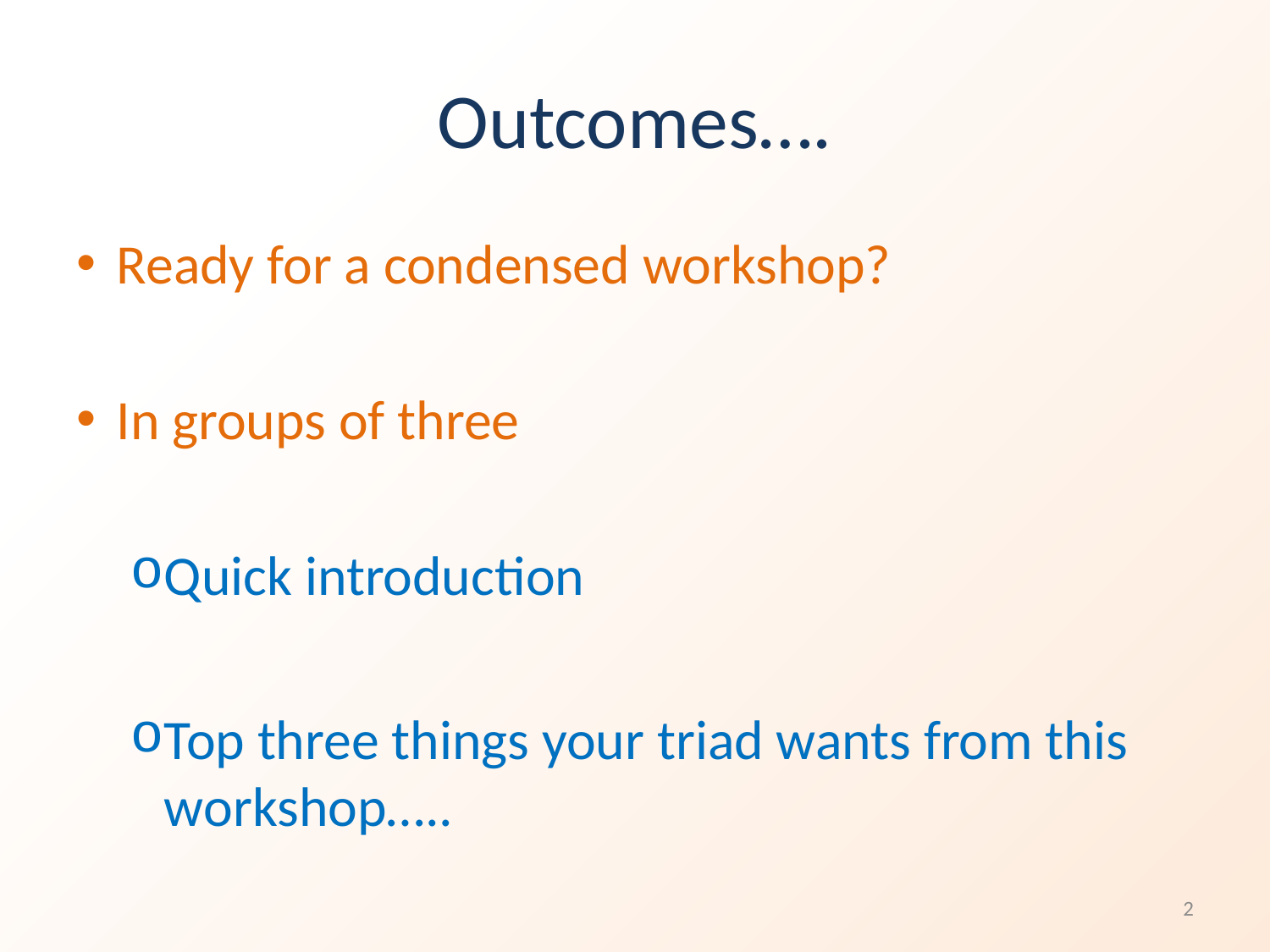

# Outcomes….
Ready for a condensed workshop?

In groups of three

Quick introduction

Top three things your triad wants from this workshop…..
2